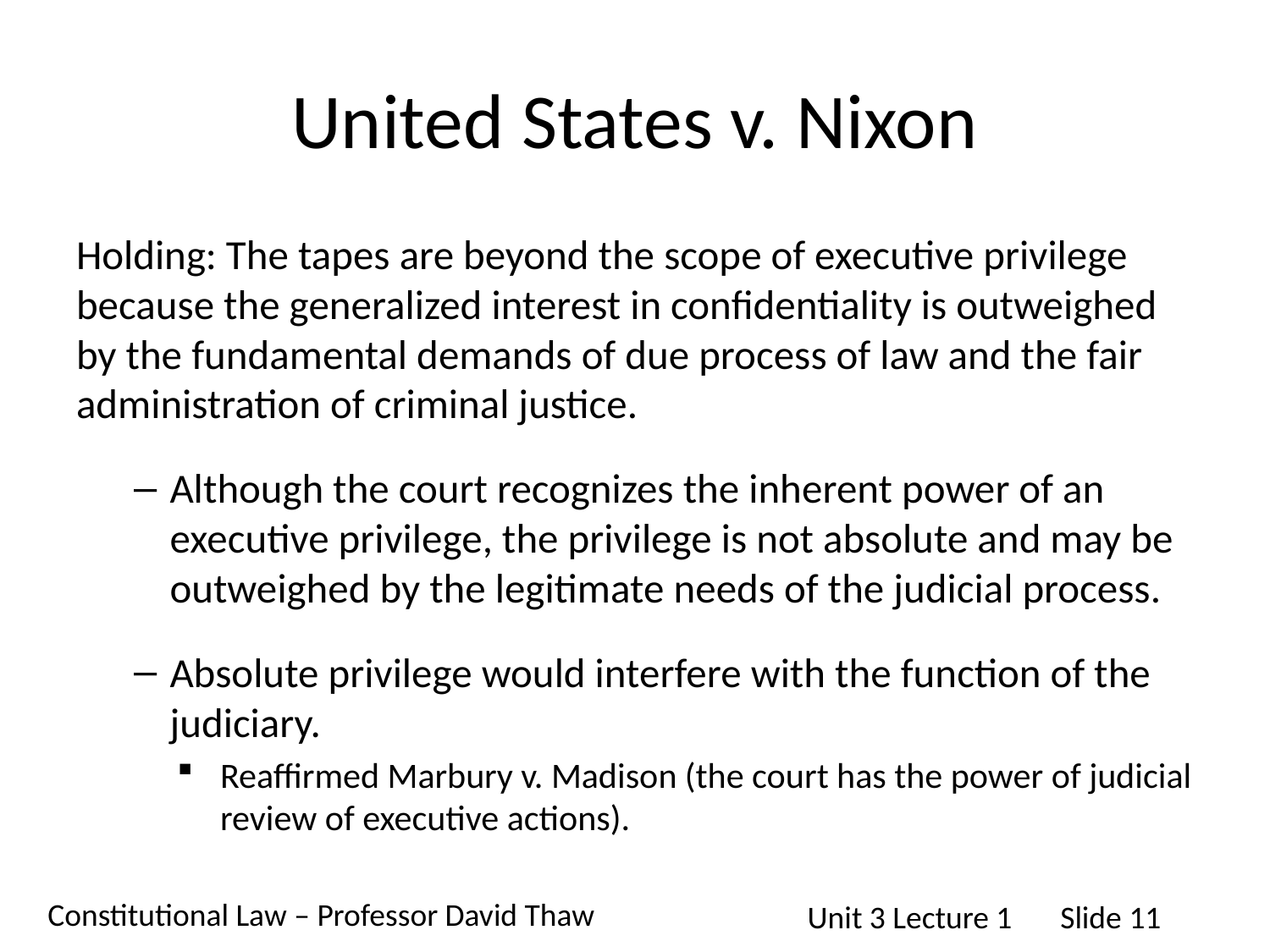

# United States v. Nixon
Holding: The tapes are beyond the scope of executive privilege because the generalized interest in confidentiality is outweighed by the fundamental demands of due process of law and the fair administration of criminal justice.

Although the court recognizes the inherent power of an executive privilege, the privilege is not absolute and may be outweighed by the legitimate needs of the judicial process.

Absolute privilege would interfere with the function of the judiciary.
Reaffirmed Marbury v. Madison (the court has the power of judicial review of executive actions).